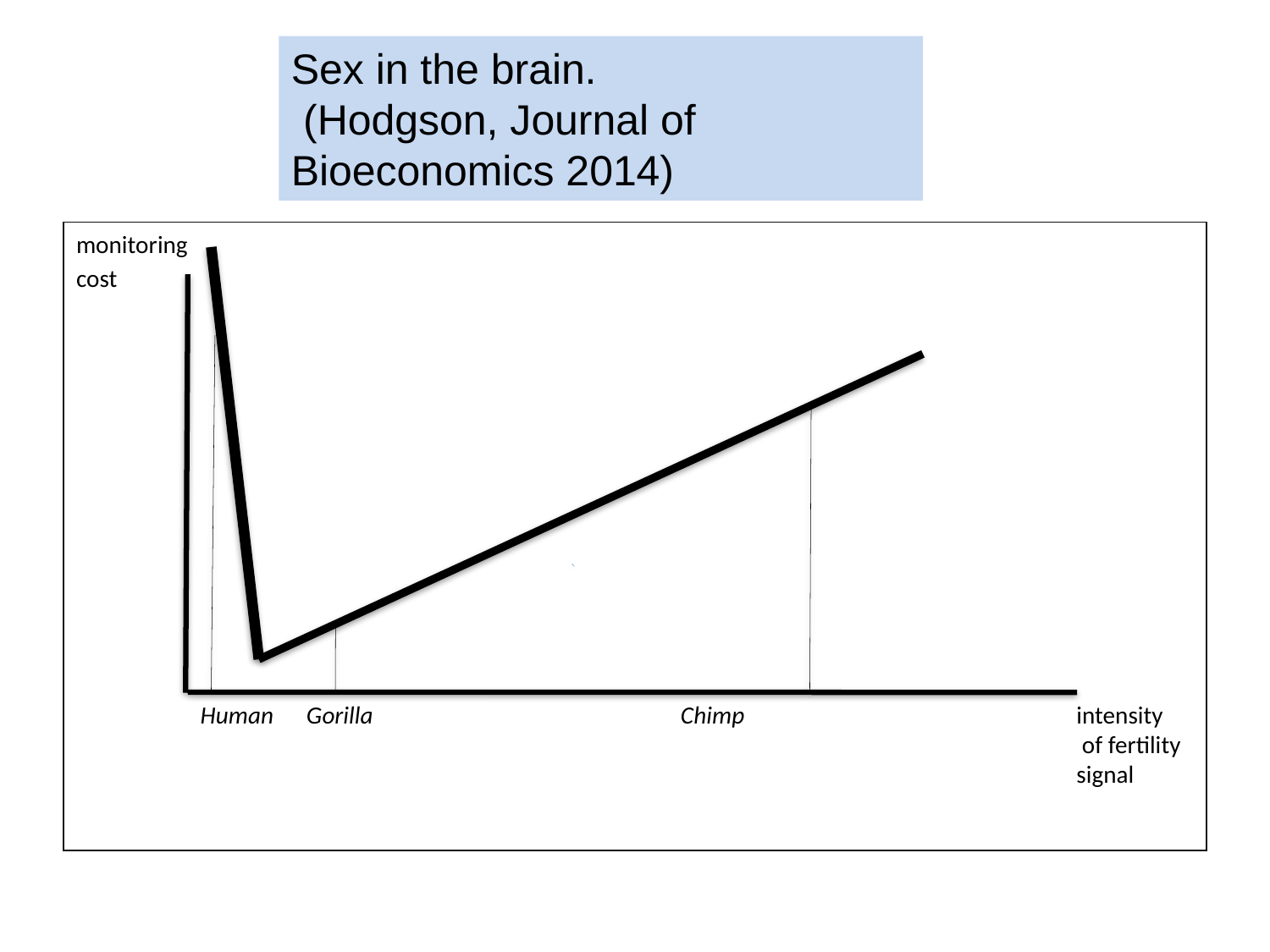

Sex in the brain.
 (Hodgson, Journal of Bioeconomics 2014)
monitoring
cost

intensity
 of fertility
signal

Human      Gorilla                                                        Chimp